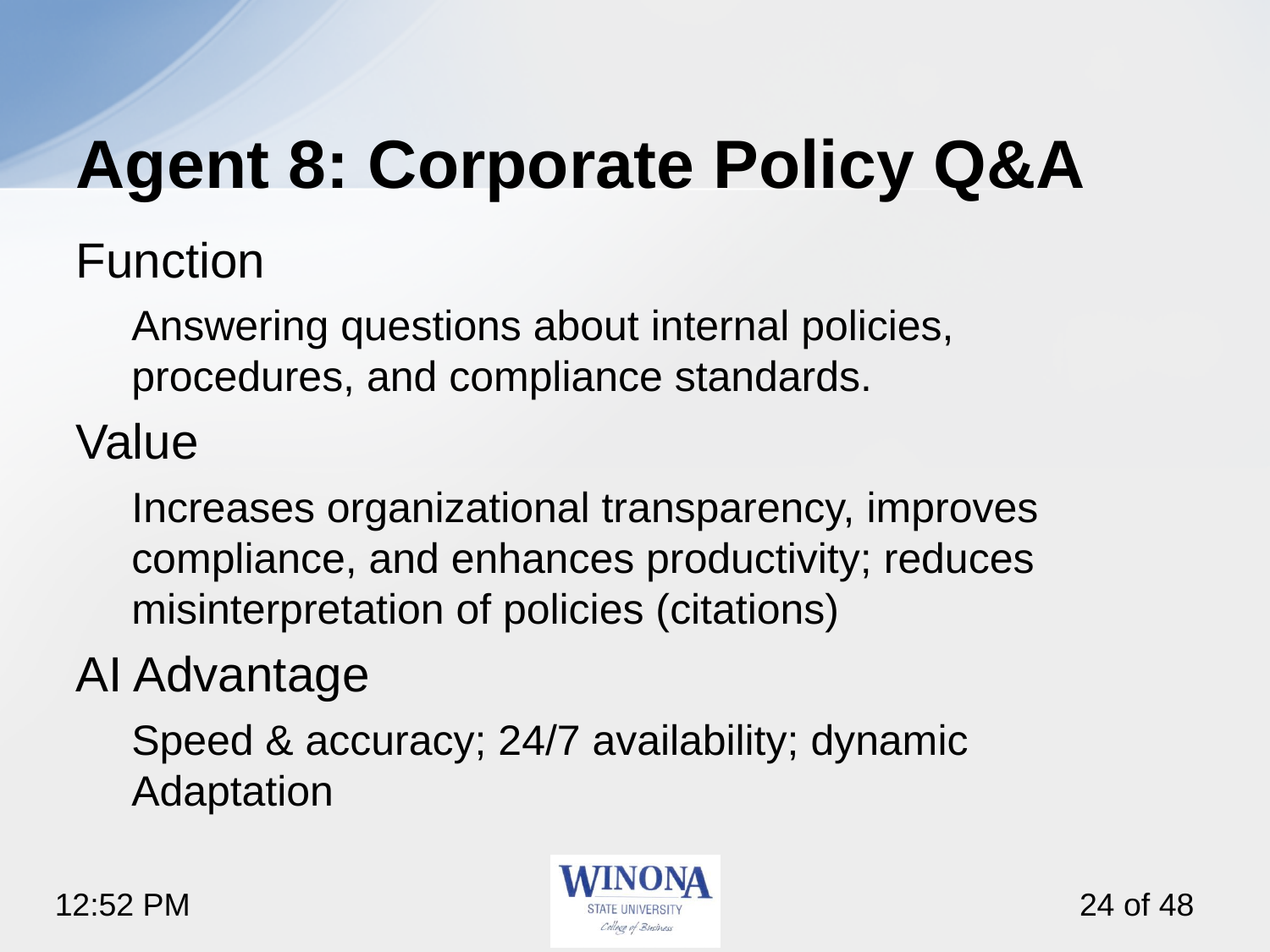

# Agent 8: Corporate Policy Q&A
Function
Answering questions about internal policies, procedures, and compliance standards.
Value
Increases organizational transparency, improves compliance, and enhances productivity; reduces misinterpretation of policies (citations)
AI Advantage
Speed & accuracy; 24/7 availability; dynamic Adaptation